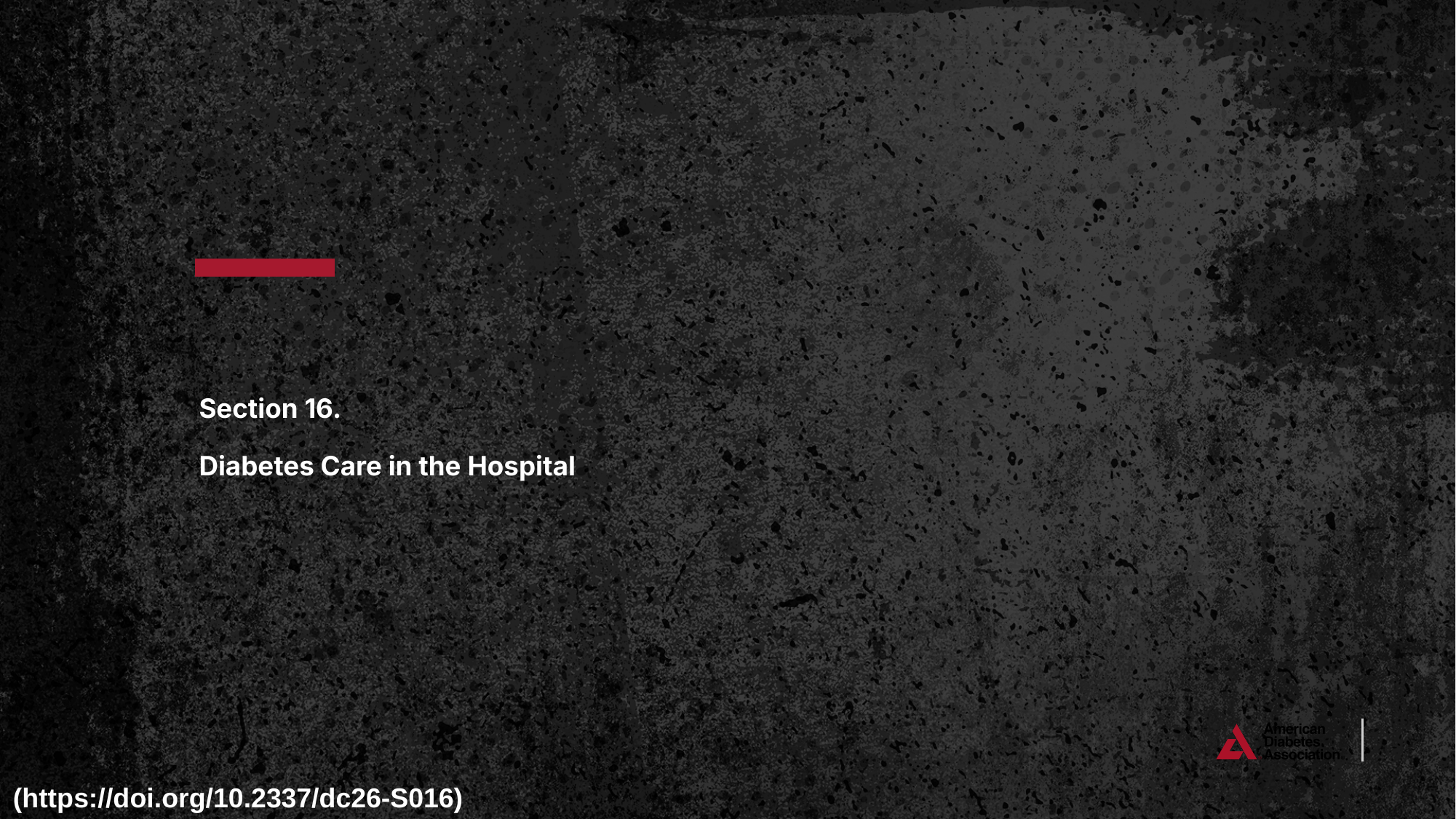

# Section 16. Diabetes Care in the Hospital
(https://doi.org/10.2337/dc26-S016)